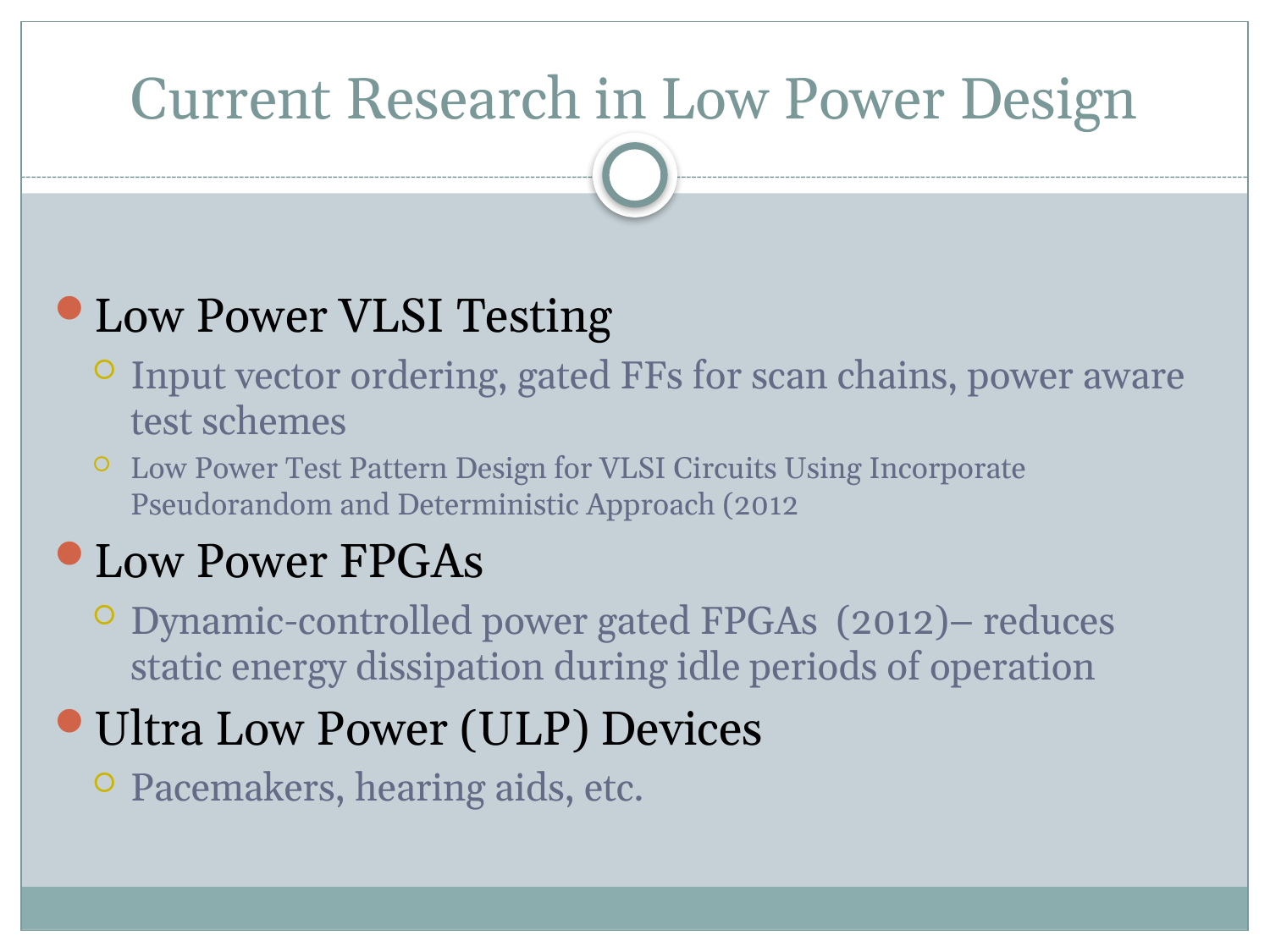

# Current Research in Low Power Design

Low Power VLSI Testing
Input vector ordering, gated FFs for scan chains, power aware test schemes
Low Power Test Pattern Design for VLSI Circuits Using Incorporate Pseudorandom and Deterministic Approach (2012
Low Power FPGAs
Dynamic-controlled power gated FPGAs  (2012)– reduces static energy dissipation during idle periods of operation
Ultra Low Power (ULP) Devices
Pacemakers, hearing aids, etc.